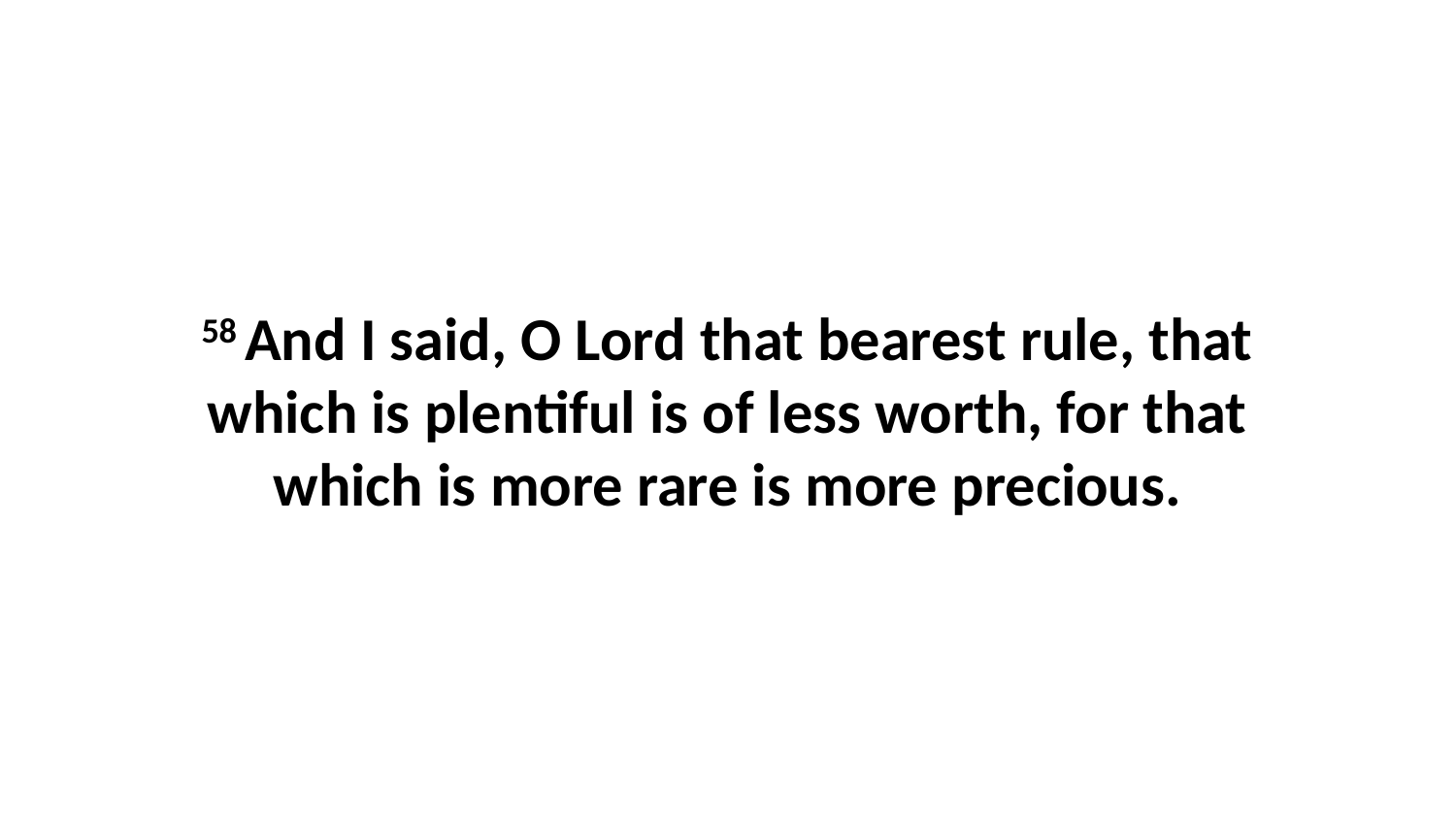

58 And I said, O Lord that bearest rule, that which is plentiful is of less worth, for that which is more rare is more precious.